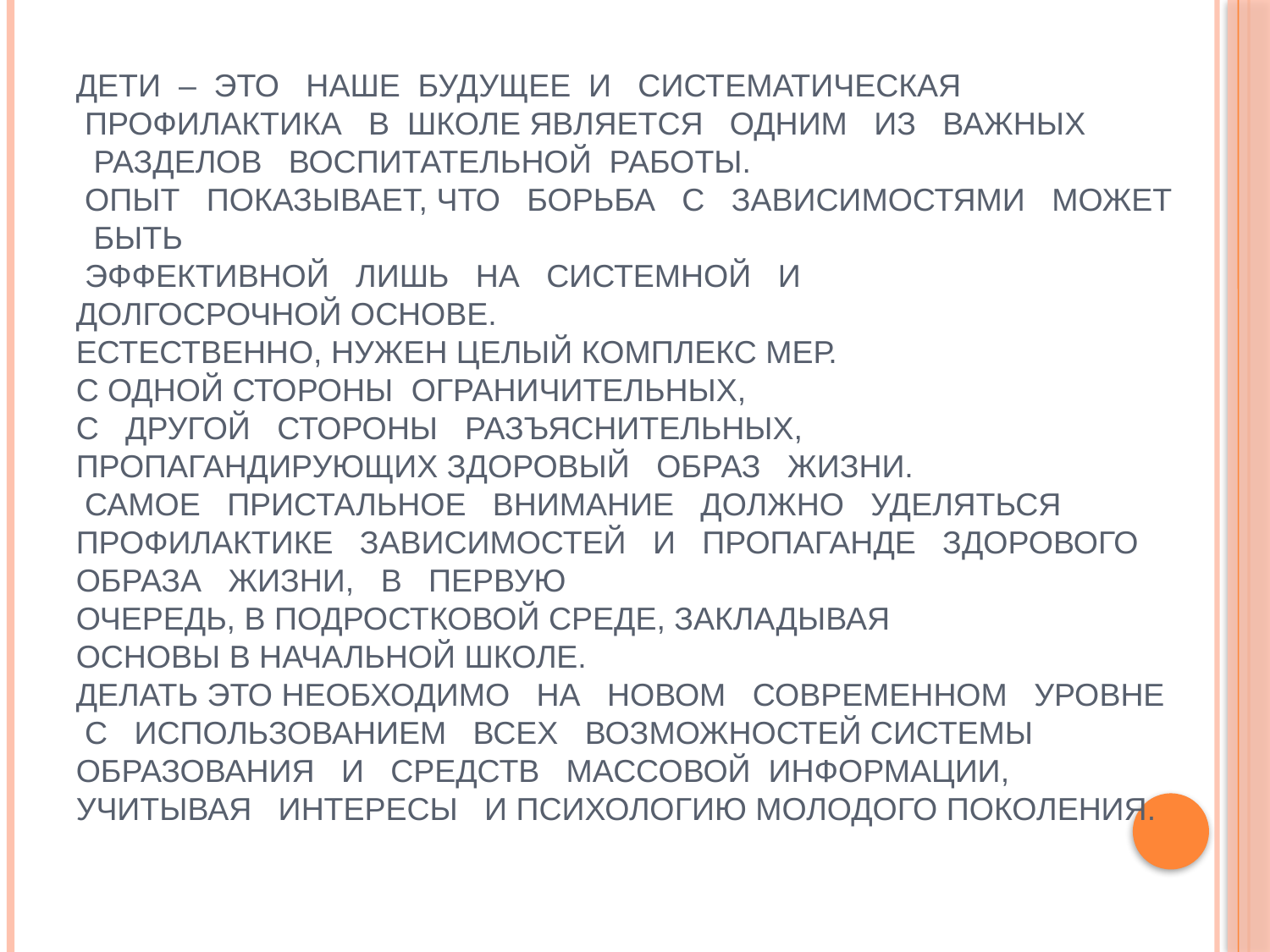

# Дети  –  это   наше  будущее  и   систематическая   профилактика   в  школе является   одним   из   важных   разделов   воспитательной  работы.   Опыт   показывает, что   борьба   с   зависимостями   может   быть   эффективной   лишь   на   системной   и  долгосрочной основе.  Естественно, нужен целый комплекс мер.  С одной стороны ­ ограничительных,   с   другой   стороны­   разъяснительных,   пропагандирующих здоровый   образ   жизни.   Самое   пристальное   внимание   должно   уделяться профилактике   зависимостей   и   пропаганде   здорового   образа   жизни,   в   первую очередь, в подростковой среде, закладывая  основы в начальной школе. Делать это необходимо   на   новом   современном   уровне   с   использованием   всех   возможностей системы   образования   и   средств   массовой  информации,   учитывая   интересы   и психологию молодого поколения.